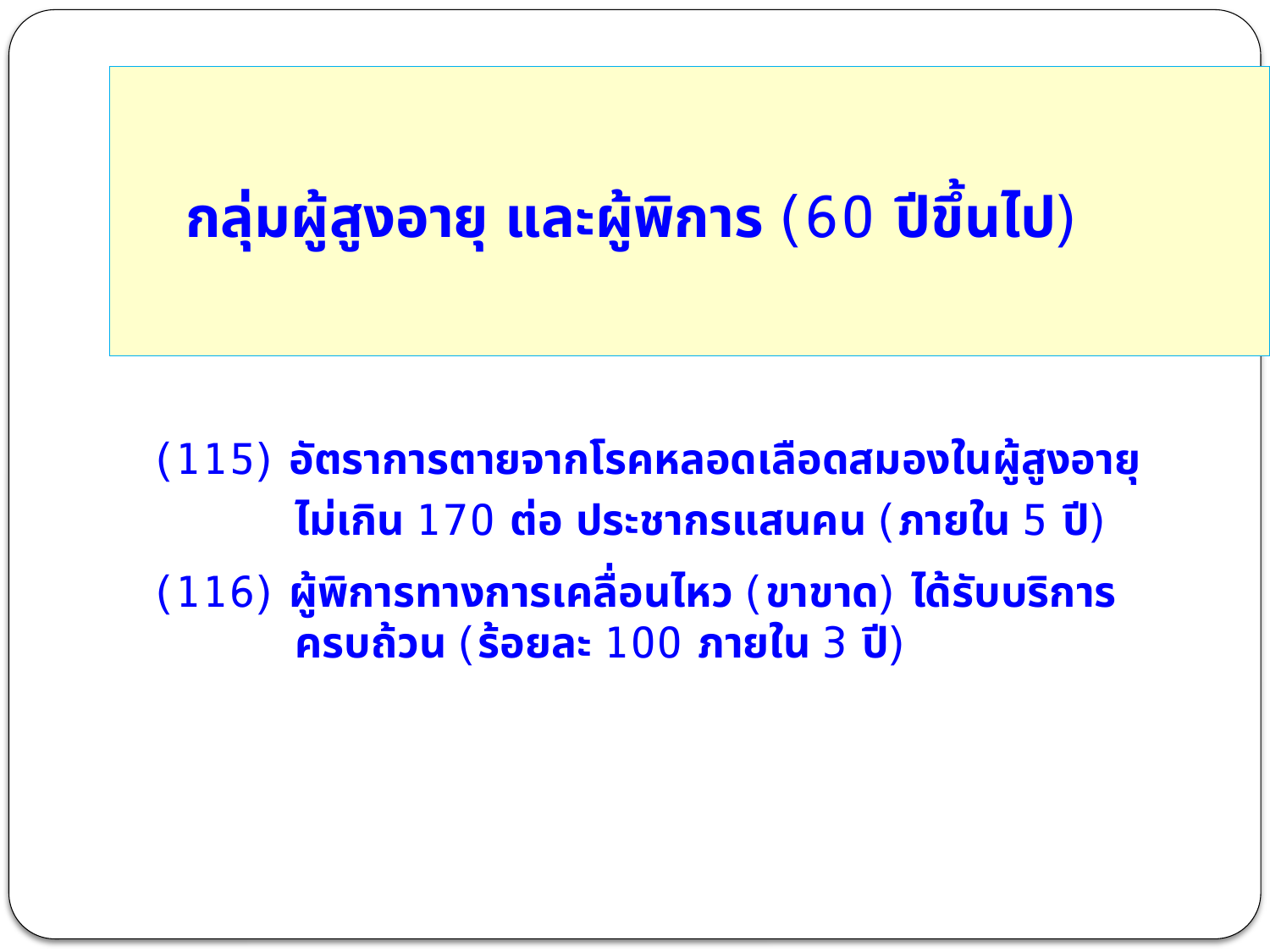

กลุ่มผู้สูงอายุ และผู้พิการ (60 ปีขึ้นไป)
(115) อัตราการตายจากโรคหลอดเลือดสมองในผู้สูงอายุ
           ไม่เกิน 170 ต่อ ประชากรแสนคน (ภายใน 5 ปี)
(116) ผู้พิการทางการเคลื่อนไหว (ขาขาด) ได้รับบริการ
           ครบถ้วน (ร้อยละ 100 ภายใน 3 ปี)